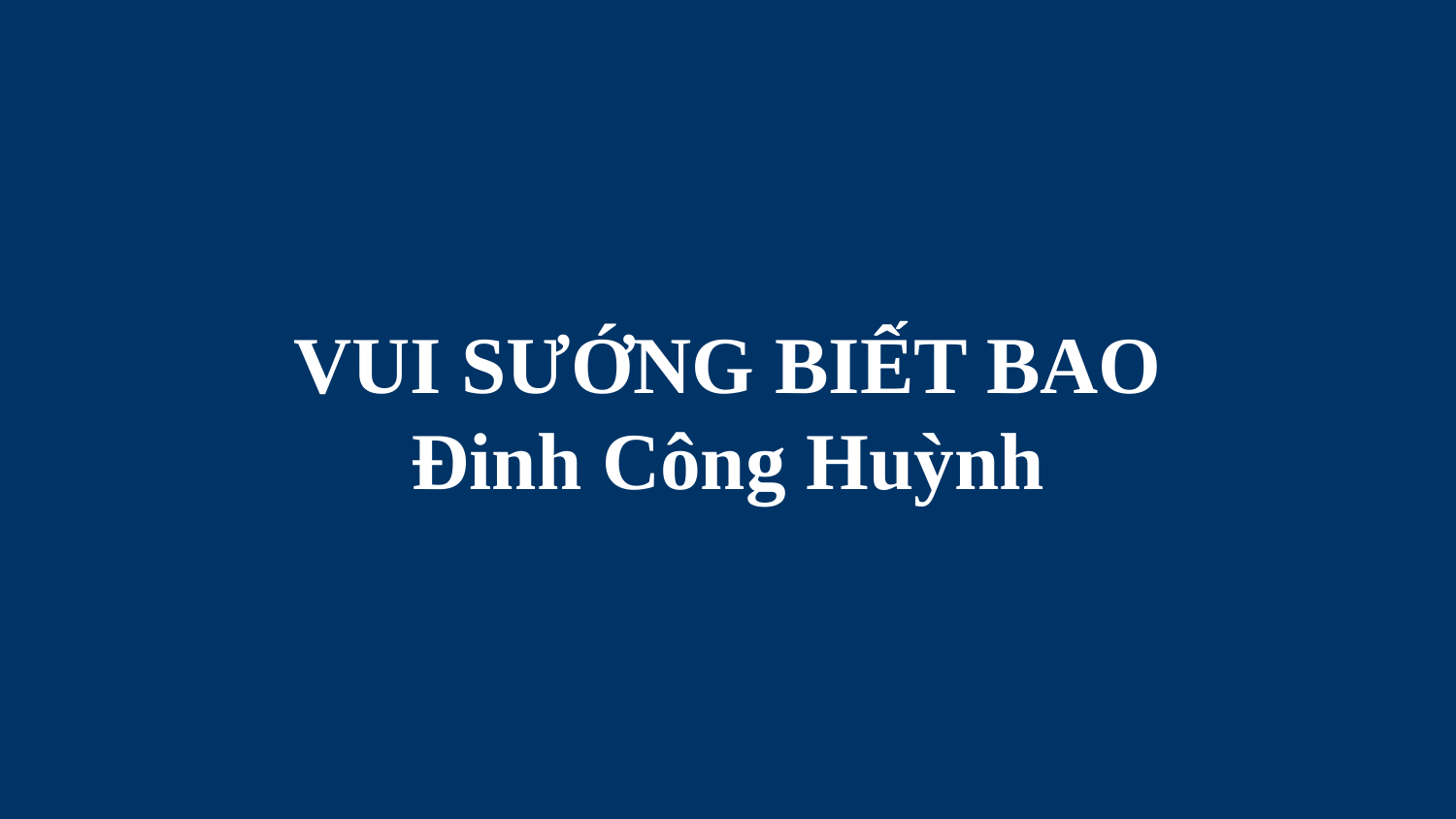

# VUI SƯỚNG BIẾT BAO Đinh Công Huỳnh